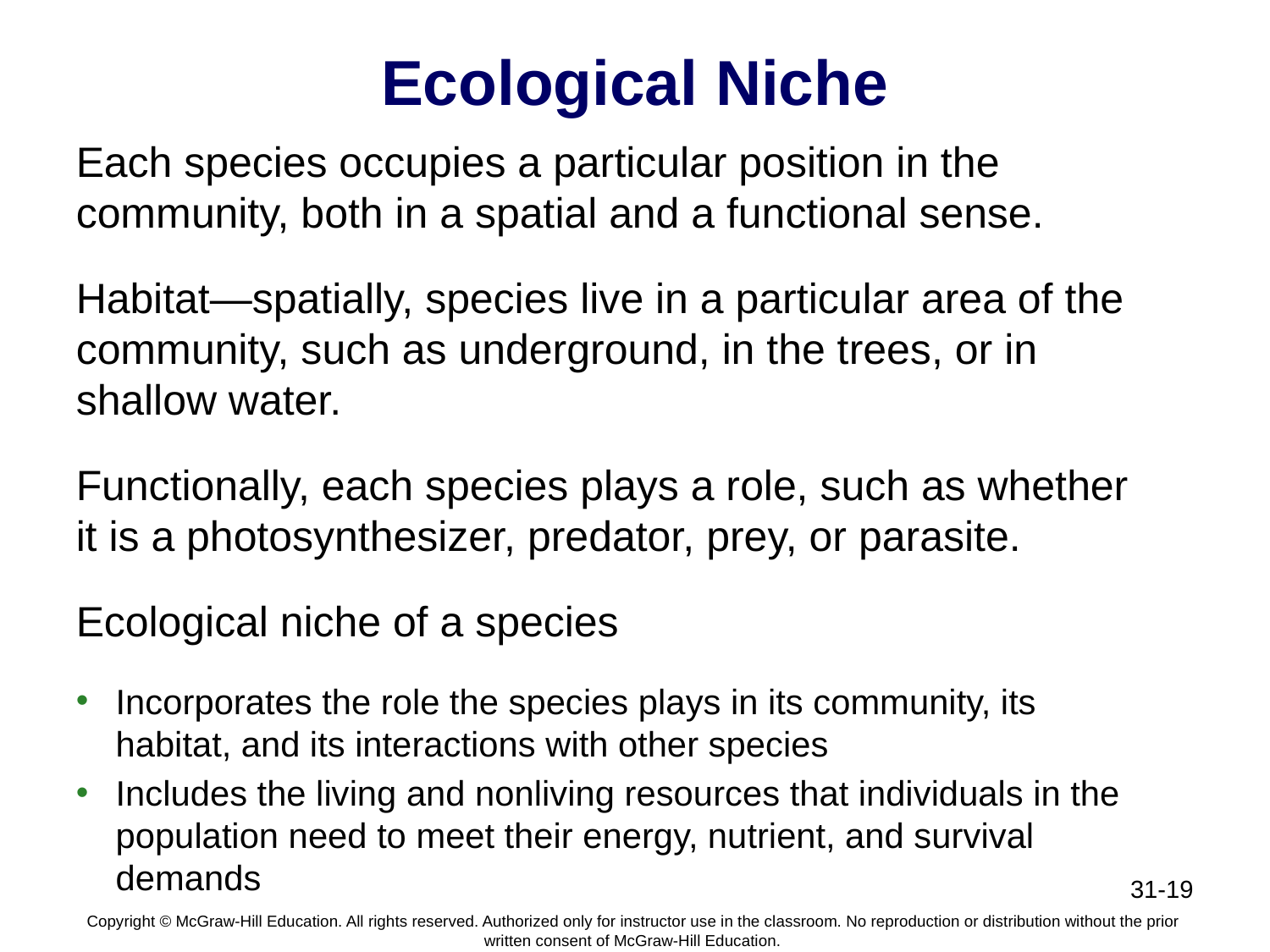

# Ecological Niche
Each species occupies a particular position in the community, both in a spatial and a functional sense.
Habitat—spatially, species live in a particular area of the community, such as underground, in the trees, or in shallow water.
Functionally, each species plays a role, such as whether it is a photosynthesizer, predator, prey, or parasite.
Ecological niche of a species
Incorporates the role the species plays in its community, its habitat, and its interactions with other species
Includes the living and nonliving resources that individuals in the population need to meet their energy, nutrient, and survival demands